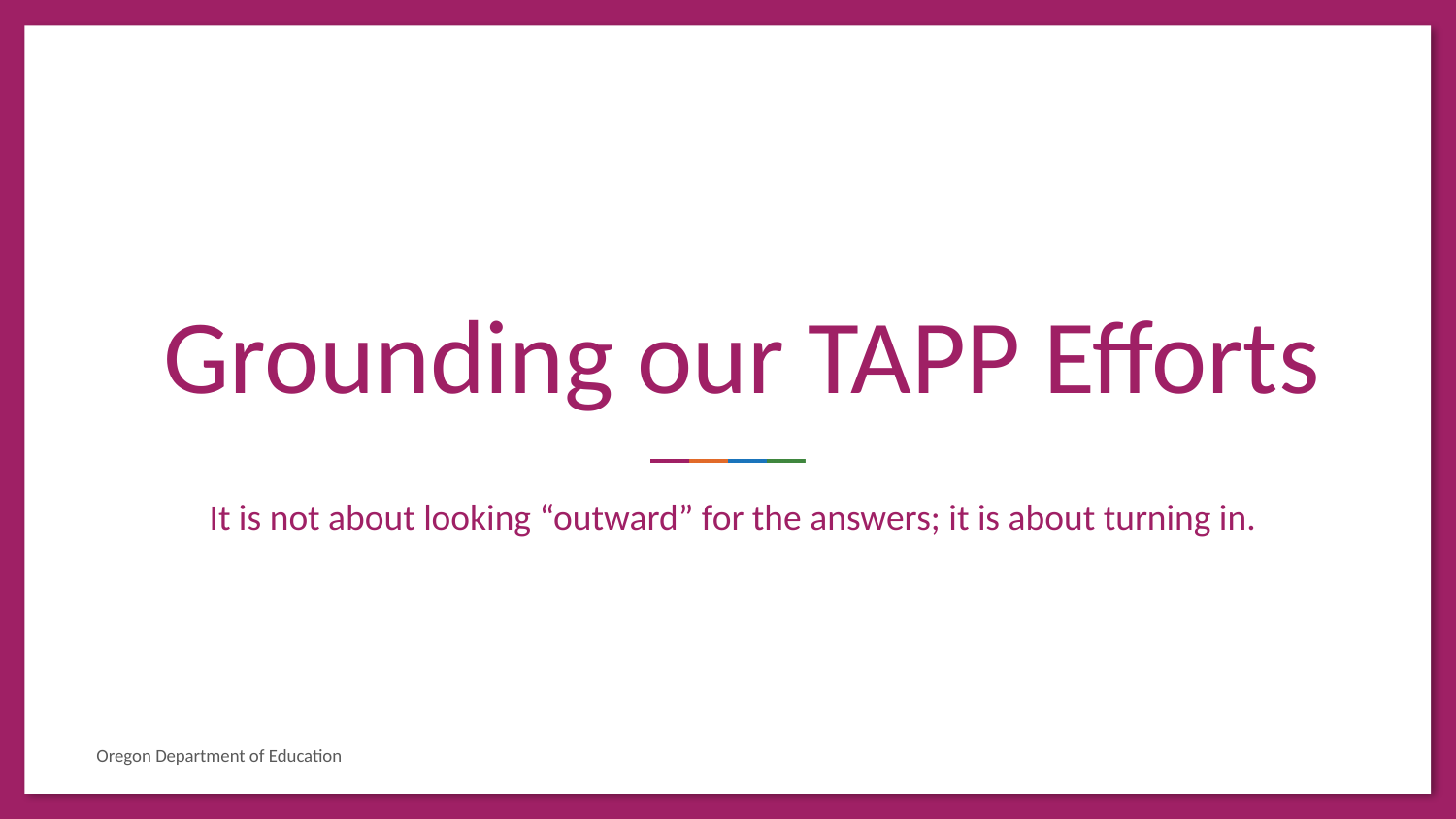

# Grounding our TAPP Efforts
It is not about looking “outward” for the answers; it is about turning in.